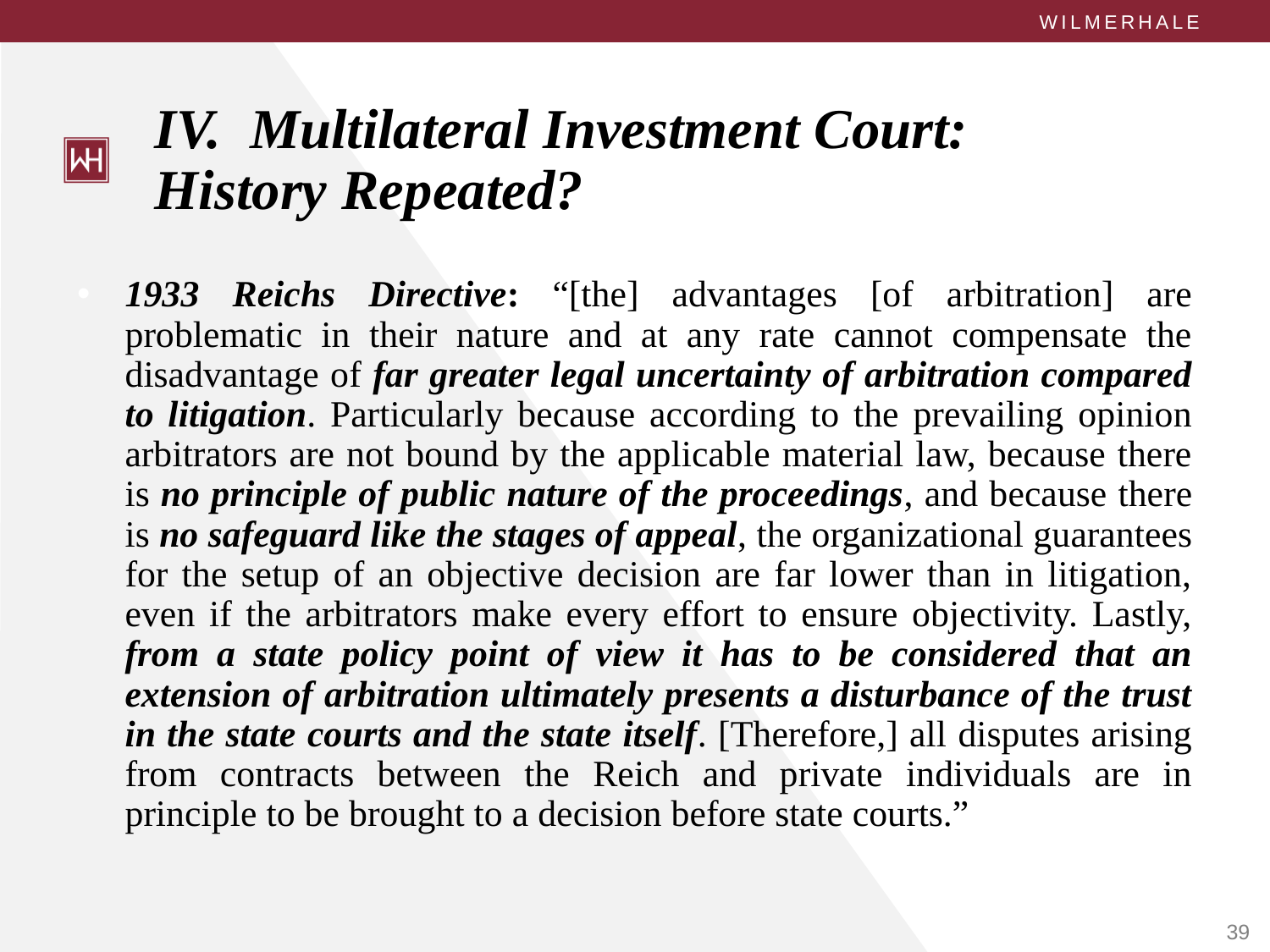

# IV.  Multilateral Investment Court: History Repeated?
1933 Reichs Directive: “[the] advantages [of arbitration] are problematic in their nature and at any rate cannot compensate the disadvantage of far greater legal uncertainty of arbitration compared to litigation. Particularly because according to the prevailing opinion arbitrators are not bound by the applicable material law, because there is no principle of public nature of the proceedings, and because there is no safeguard like the stages of appeal, the organizational guarantees for the setup of an objective decision are far lower than in litigation, even if the arbitrators make every effort to ensure objectivity. Lastly, from a state policy point of view it has to be considered that an extension of arbitration ultimately presents a disturbance of the trust in the state courts and the state itself. [Therefore,] all disputes arising from contracts between the Reich and private individuals are in principle to be brought to a decision before state courts.”

39